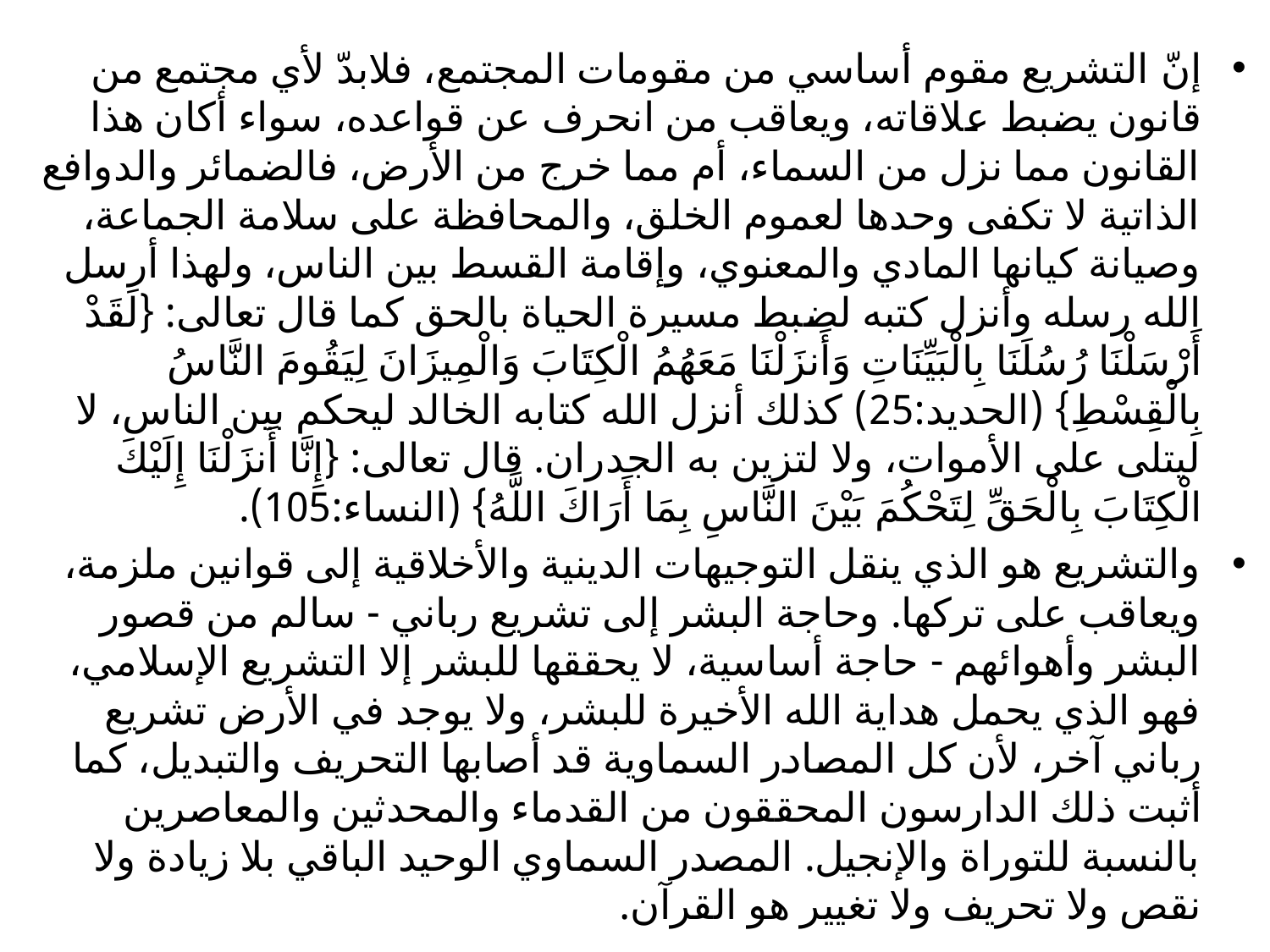

إنّ التشريع مقوم أساسي من مقومات المجتمع، فلابدّ لأي مجتمع من قانون يضبط علاقاته، ويعاقب من انحرف عن قواعده، سواء أكان هذا القانون مما نزل من السماء، أم مما خرج من الأرض، فالضمائر والدوافع الذاتية لا تكفى وحدها لعموم الخلق، والمحافظة على سلامة الجماعة، وصيانة كيانها المادي والمعنوي، وإقامة القسط بين الناس، ولهذا أرسل الله رسله وأنزل كتبه لضبط مسيرة الحياة بالحق كما قال تعالى: {لَقَدْ أَرْسَلْنَا رُسُلَنَا بِالْبَيِّنَاتِ وَأَنزَلْنَا مَعَهُمُ الْكِتَابَ وَالْمِيزَانَ لِيَقُومَ النَّاسُ بِالْقِسْطِ} (الحديد:25) كذلك أنزل الله كتابه الخالد ليحكم بين الناس، لا ليتلى على الأموات، ولا لتزين به الجدران. قال تعالى: {إِنَّا أَنزَلْنَا إِلَيْكَ الْكِتَابَ بِالْحَقِّ لِتَحْكُمَ بَيْنَ النَّاسِ بِمَا أَرَاكَ اللَّهُ} (النساء:105).
والتشريع هو الذي ينقل التوجيهات الدينية والأخلاقية إلى قوانين ملزمة، ويعاقب على تركها. وحاجة البشر إلى تشريع رباني - سالم من قصور البشر وأهوائهم - حاجة أساسية، لا يحققها للبشر إلا التشريع الإسلامي، فهو الذي يحمل هداية الله الأخيرة للبشر، ولا يوجد في الأرض تشريع رباني آخر، لأن كل المصادر السماوية قد أصابها التحريف والتبديل، كما أثبت ذلك الدارسون المحققون من القدماء والمحدثين والمعاصرين بالنسبة للتوراة والإنجيل. المصدر السماوي الوحيد الباقي بلا زيادة ولا نقص ولا تحريف ولا تغيير هو القرآن.